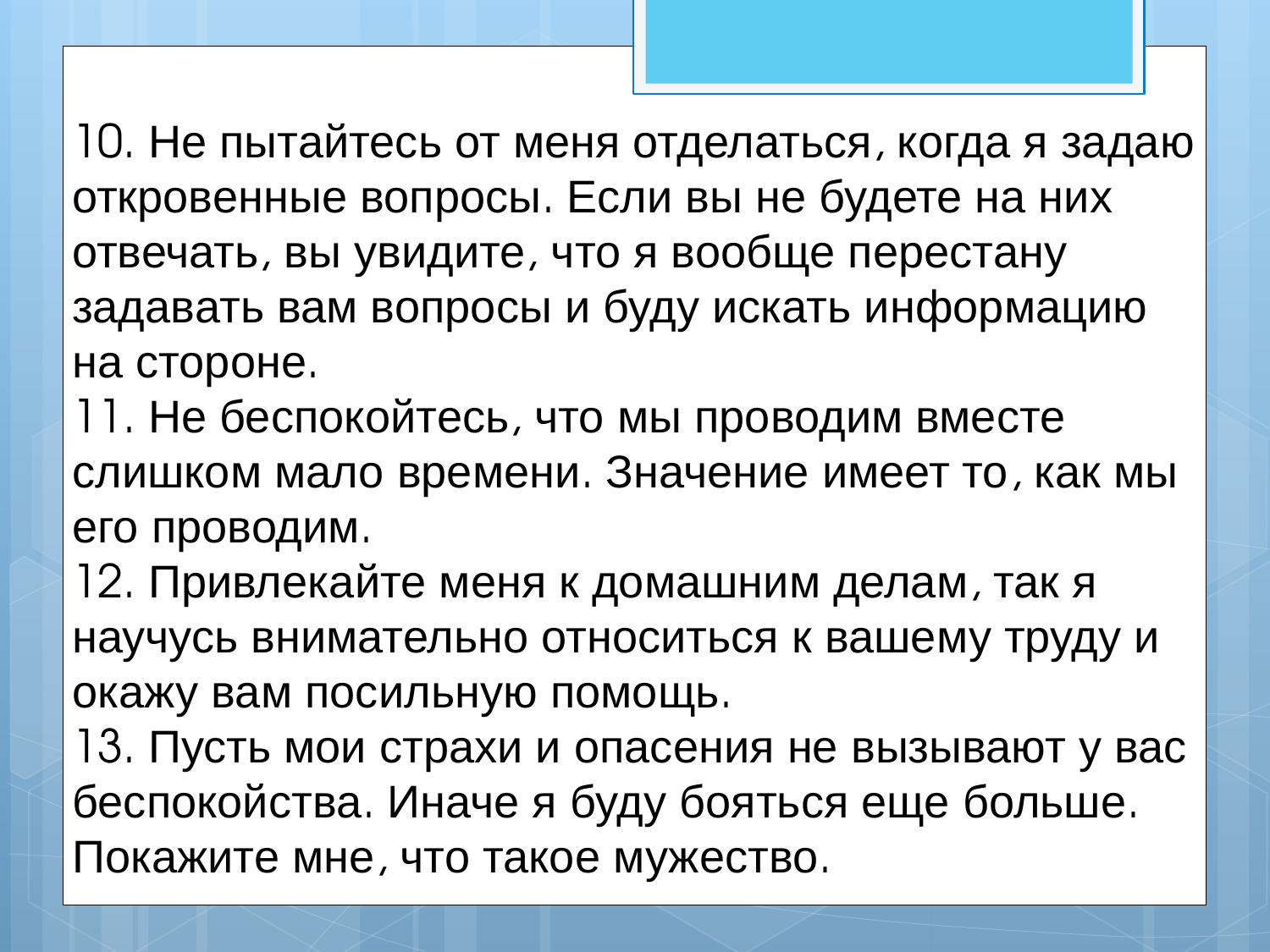

10. Не пытайтесь от меня отделаться, когда я задаю откровенные вопросы. Если вы не будете на них отвечать, вы увидите, что я вообще перестану задавать вам вопросы и буду искать информацию на стороне.
11. Не беспокойтесь, что мы проводим вместе слишком мало времени. Значение имеет то, как мы его проводим.
12. Привлекайте меня к домашним делам, так я научусь внимательно относиться к вашему труду и окажу вам посильную помощь.
13. Пусть мои страхи и опасения не вызывают у вас беспокойства. Иначе я буду бояться еще больше. Покажите мне, что такое мужество.